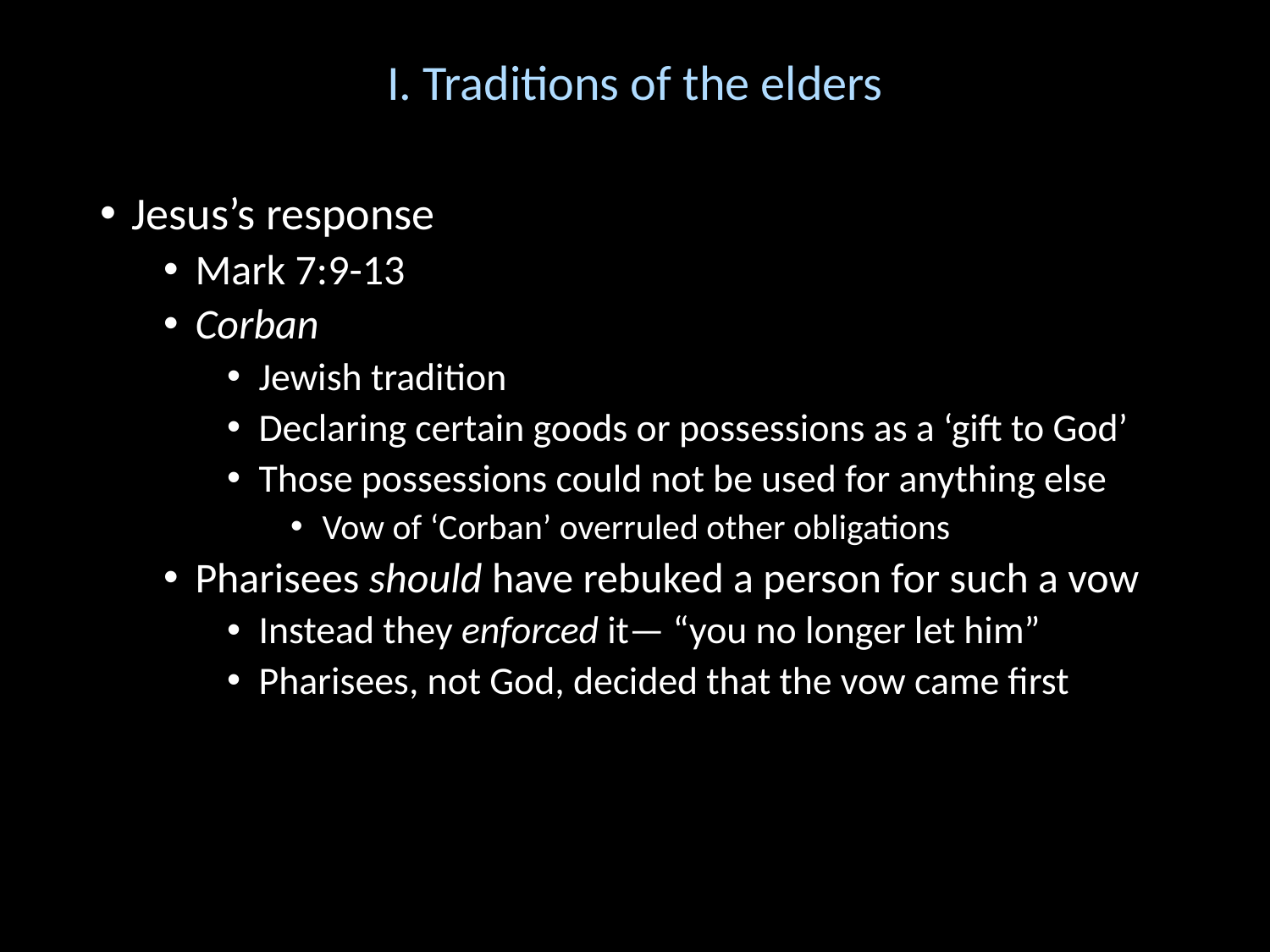

# I. Traditions of the elders
Jesus’s response
Mark 7:9-13
Corban
Jewish tradition
Declaring certain goods or possessions as a ‘gift to God’
Those possessions could not be used for anything else
Vow of ‘Corban’ overruled other obligations
Pharisees should have rebuked a person for such a vow
Instead they enforced it— “you no longer let him”
Pharisees, not God, decided that the vow came first